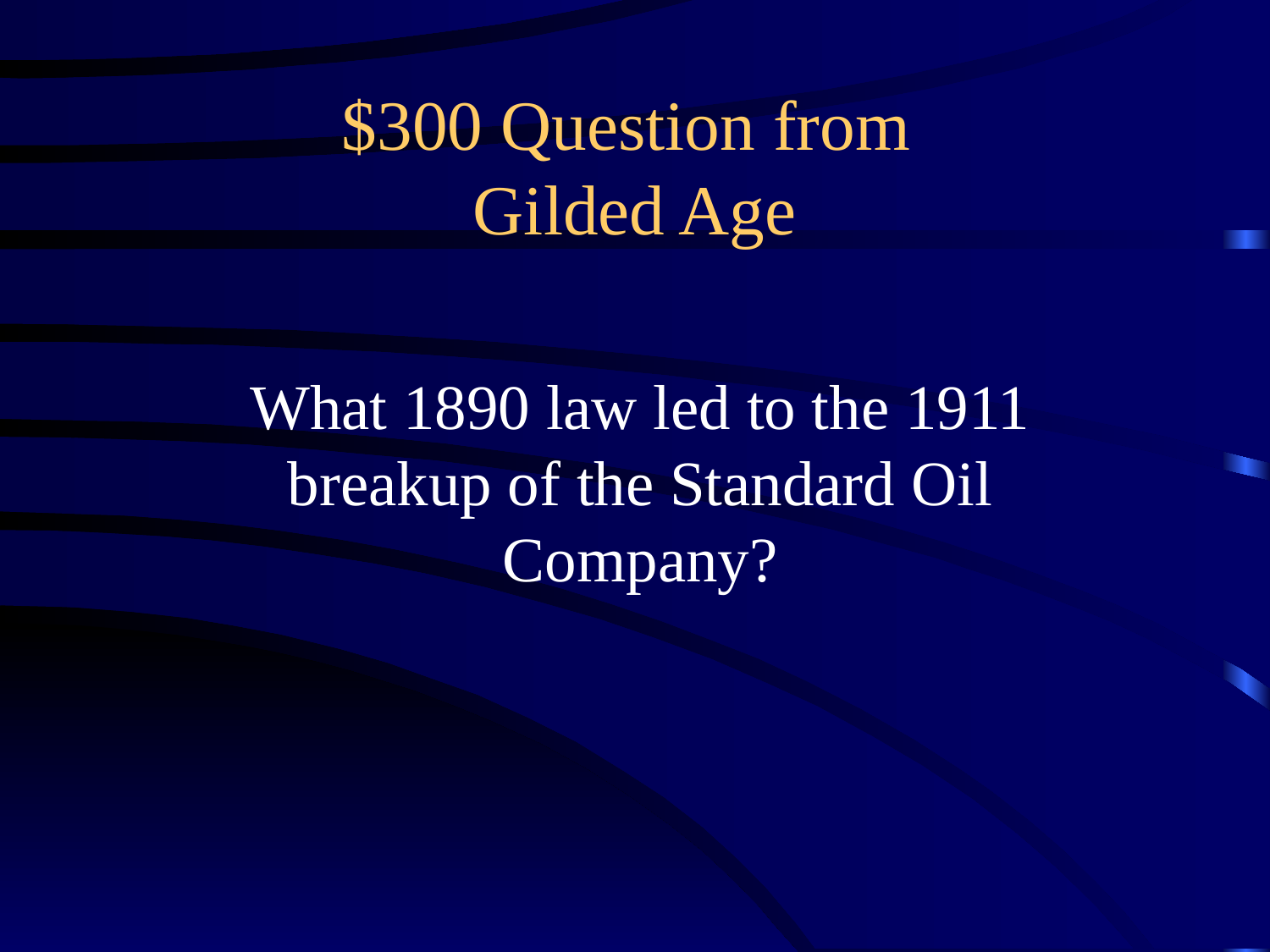

# $300 Question from Gilded Age
What 1890 law led to the 1911 breakup of the Standard Oil Company?